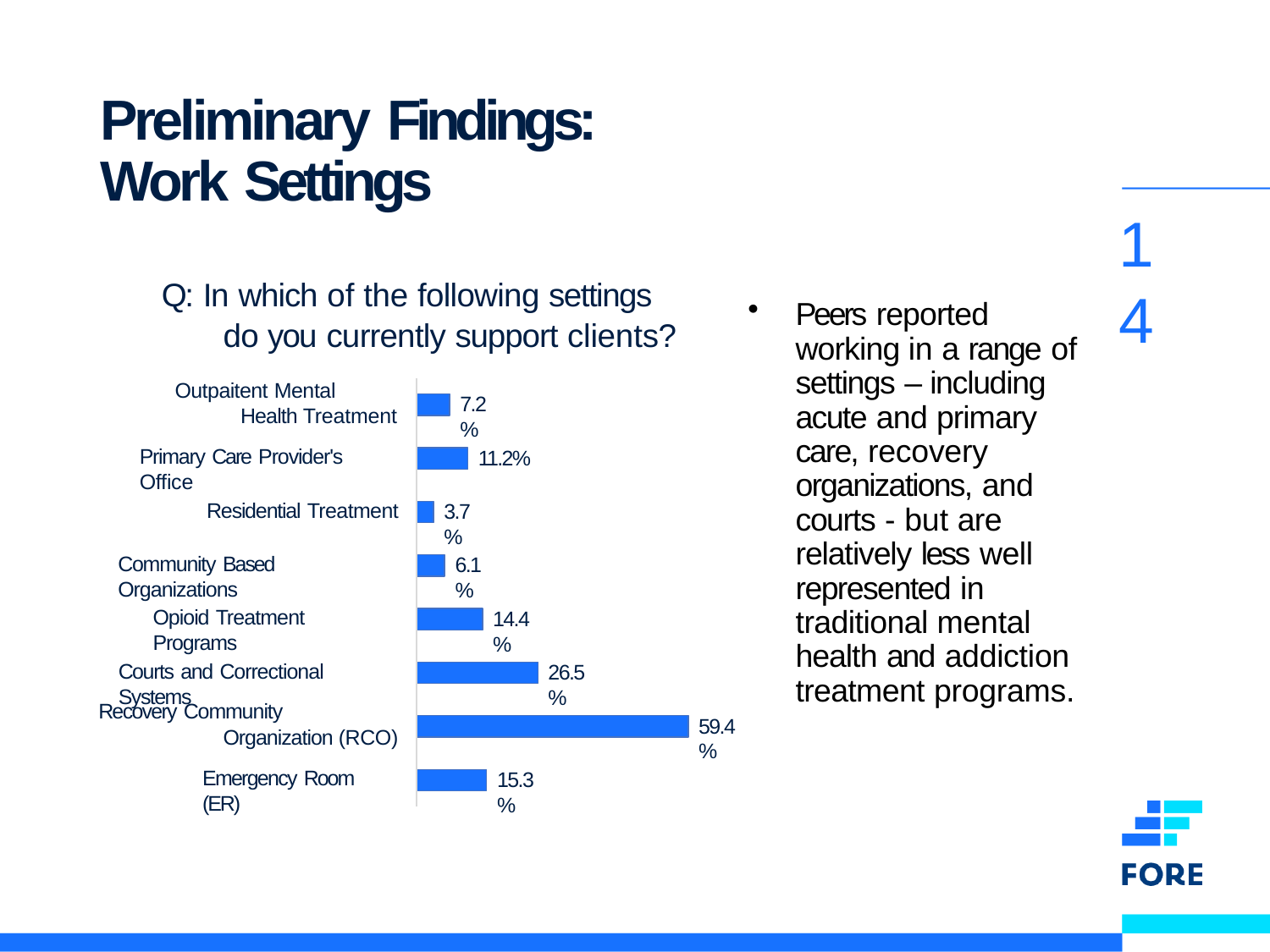

# Preliminary Findings: Work Settings
14
Q: In which of the following settings do you currently support clients?
Peers reported working in a range of settings – including acute and primary care, recovery organizations, and courts - but are relatively less well represented in traditional mental health and addiction treatment programs.
Outpaitent Mental Health Treatment

7.2%
Primary Care Provider's Office
11.2%
Residential Treatment
3.7%
Community Based Organizations
6.1%
Opioid Treatment Programs
14.4%
Courts and Correctional Systems
26.5%
Recovery Community Organization (RCO)
59.4%
Emergency Room (ER)
15.3%